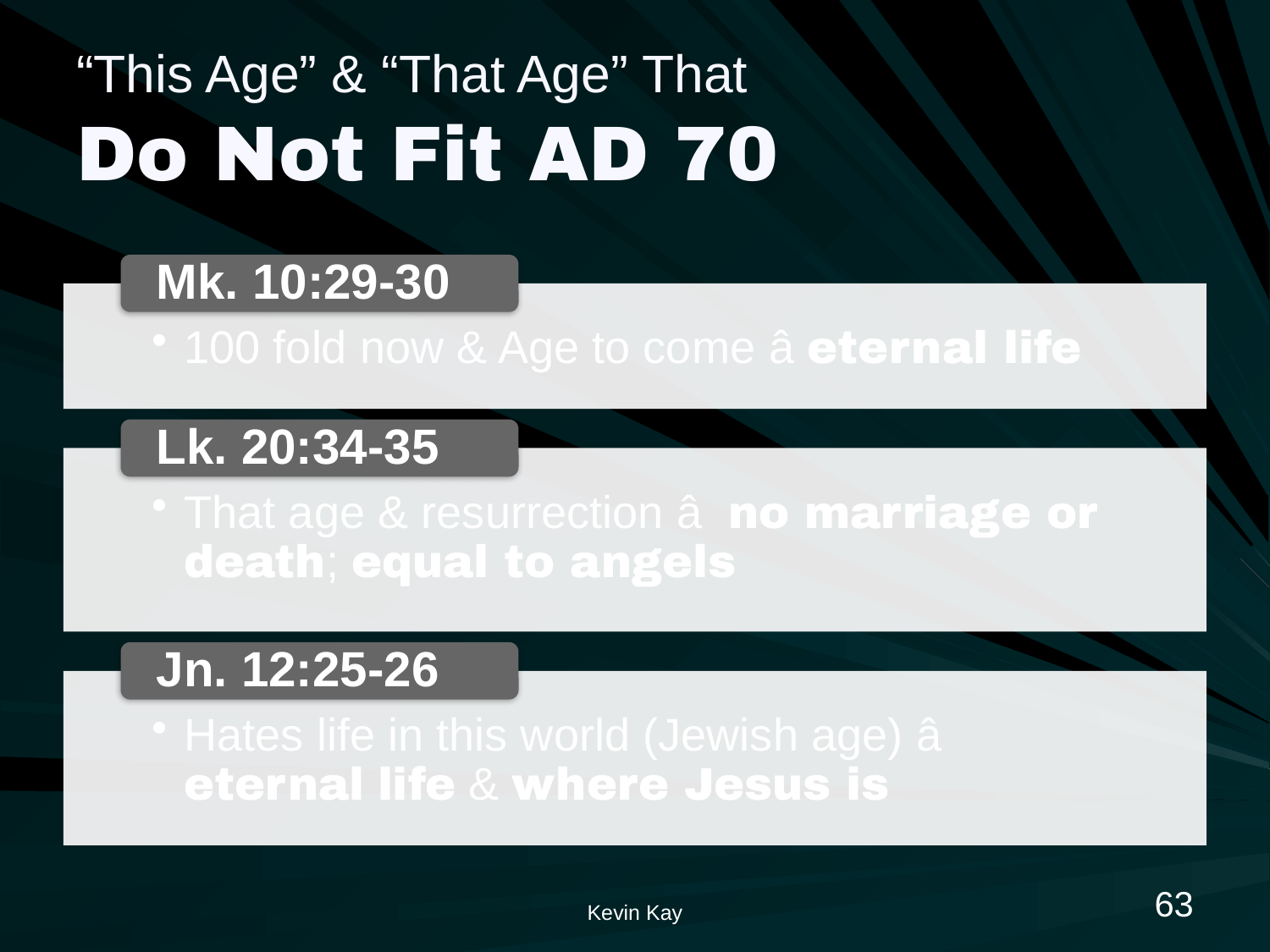

# “This Age” & “That Age” That Do Not Fit AD 70
100 fold now & Age to come â eternal life
Mk. 10:29-30
That age & resurrection â  no marriage or death; equal to angels
Lk. 20:34-35
Hates life in this world (Jewish age) â eternal life & where Jesus is
Jn. 12:25-26
63
Kevin Kay